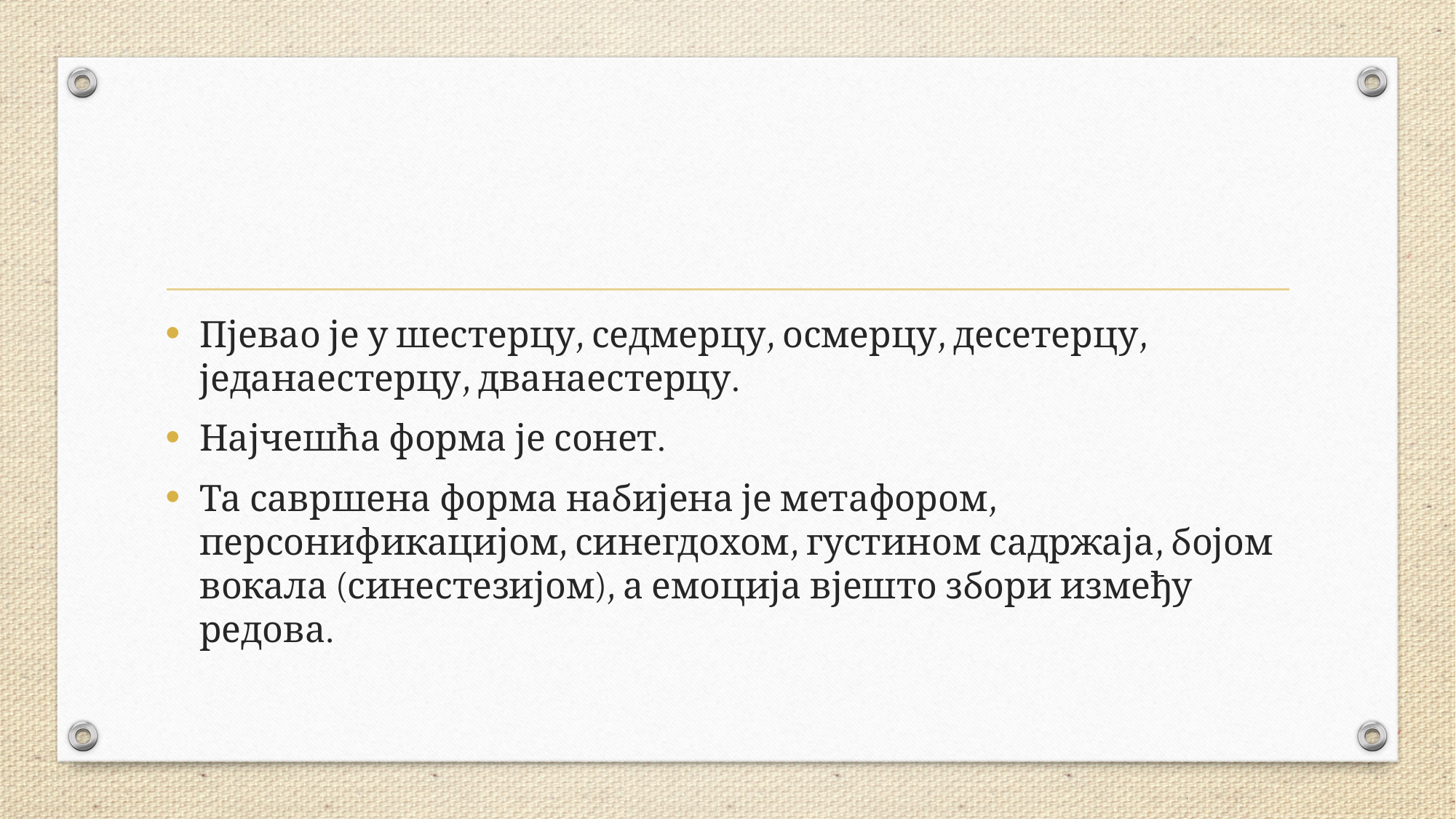

#
Пјевао је у шестерцу, седмерцу, осмерцу, десетерцу, једанаестерцу, дванаестерцу.
Најчешћа форма је сонет.
Та савршена форма набијена је метафором, персонификацијом, синегдохом, густином садржаја, бојом вокала (синестезијом), а емоција вјешто збори између редова.